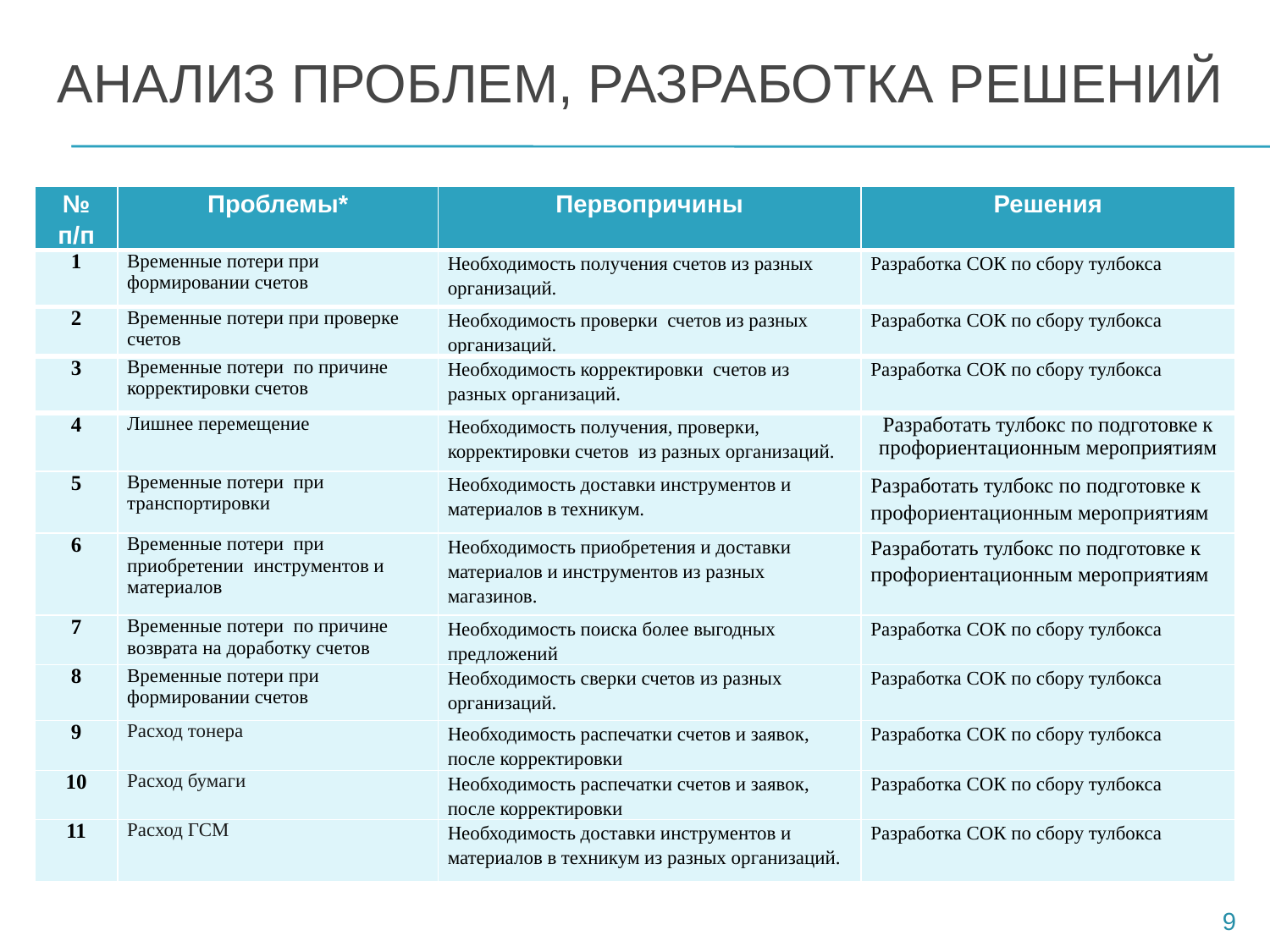

# Анализ проблем, разработка решений
| № п/п | Проблемы\* | Первопричины | Решения |
| --- | --- | --- | --- |
| 1 | Временные потери при формировании счетов | Необходимость получения счетов из разных организаций. | Разработка СОК по сбору тулбокса |
| 2 | Временные потери при проверке счетов | Необходимость проверки счетов из разных организаций. | Разработка СОК по сбору тулбокса |
| 3 | Временные потери по причине корректировки счетов | Необходимость корректировки счетов из разных организаций. | Разработка СОК по сбору тулбокса |
| 4 | Лишнее перемещение | Необходимость получения, проверки, корректировки счетов из разных организаций. | Разработать тулбокс по подготовке к профориентационным мероприятиям |
| 5 | Временные потери при транспортировки | Необходимость доставки инструментов и материалов в техникум. | Разработать тулбокс по подготовке к профориентационным мероприятиям |
| 6 | Временные потери при приобретении инструментов и материалов | Необходимость приобретения и доставки материалов и инструментов из разных магазинов. | Разработать тулбокс по подготовке к профориентационным мероприятиям |
| 7 | Временные потери по причине возврата на доработку счетов | Необходимость поиска более выгодных предложений | Разработка СОК по сбору тулбокса |
| 8 | Временные потери при формировании счетов | Необходимость сверки счетов из разных организаций. | Разработка СОК по сбору тулбокса |
| 9 | Расход тонера | Необходимость распечатки счетов и заявок, после корректировки | Разработка СОК по сбору тулбокса |
| 10 | Расход бумаги | Необходимость распечатки счетов и заявок, после корректировки | Разработка СОК по сбору тулбокса |
| 11 | Расход ГСМ | Необходимость доставки инструментов и материалов в техникум из разных организаций. | Разработка СОК по сбору тулбокса |
9